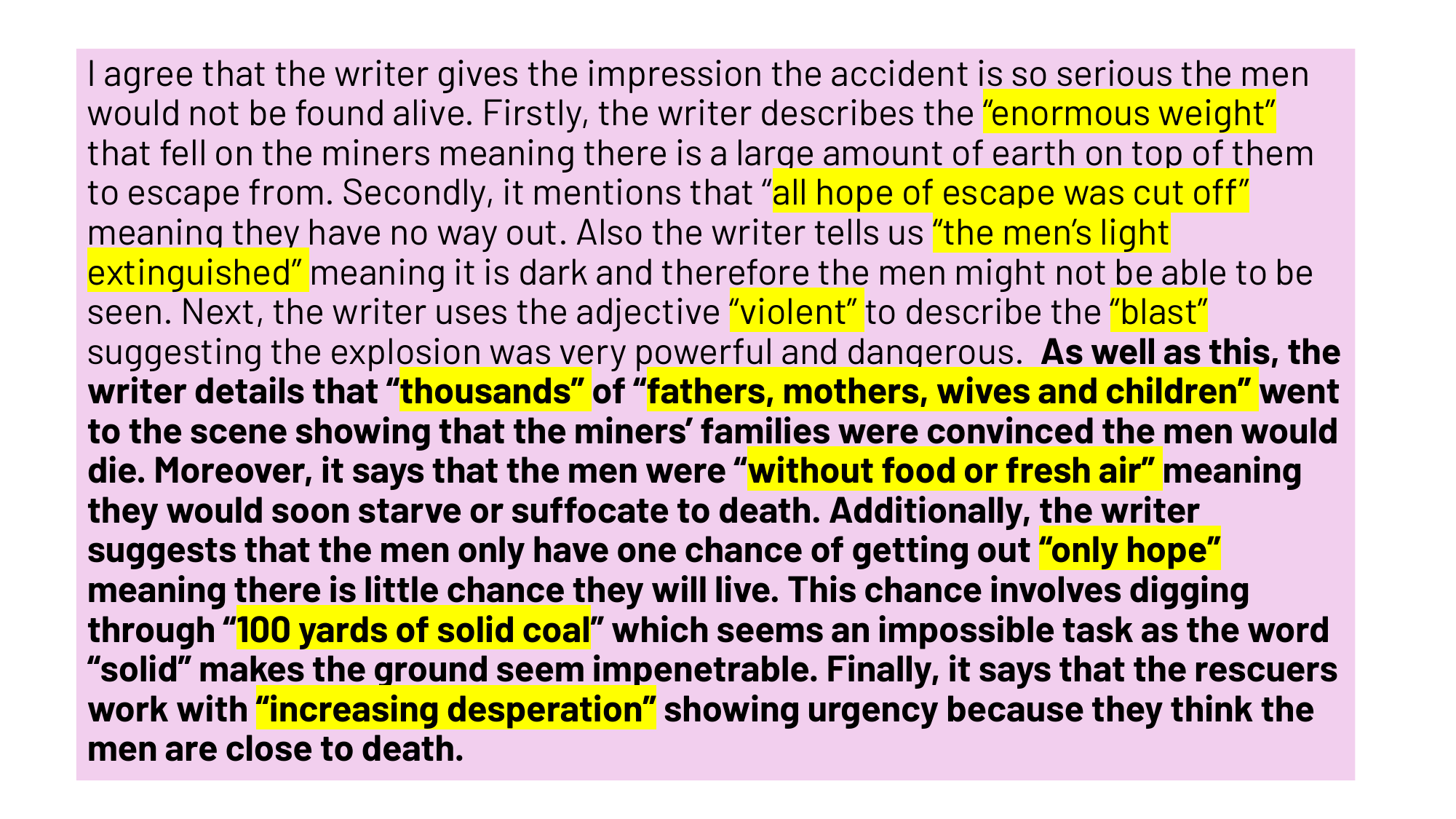

I agree that the writer gives the impression the accident is so serious the men would not be found alive. Firstly, the writer describes the “enormous weight” that fell on the miners meaning there is a large amount of earth on top of them to escape from. Secondly, it mentions that “all hope of escape was cut off” meaning they have no way out. Also the writer tells us “the men’s light extinguished” meaning it is dark and therefore the men might not be able to be seen. Next, the writer uses the adjective “violent” to describe the “blast” suggesting the explosion was very powerful and dangerous.  As well as this, the writer details that “thousands” of “fathers, mothers, wives and children” went to the scene showing that the miners’ families were convinced the men would die. Moreover, it says that the men were “without food or fresh air” meaning they would soon starve or suffocate to death. Additionally, the writer suggests that the men only have one chance of getting out “only hope” meaning there is little chance they will live. This chance involves digging through “100 yards of solid coal” which seems an impossible task as the word “solid” makes the ground seem impenetrable. Finally, it says that the rescuers work with “increasing desperation” showing urgency because they think the men are close to death.